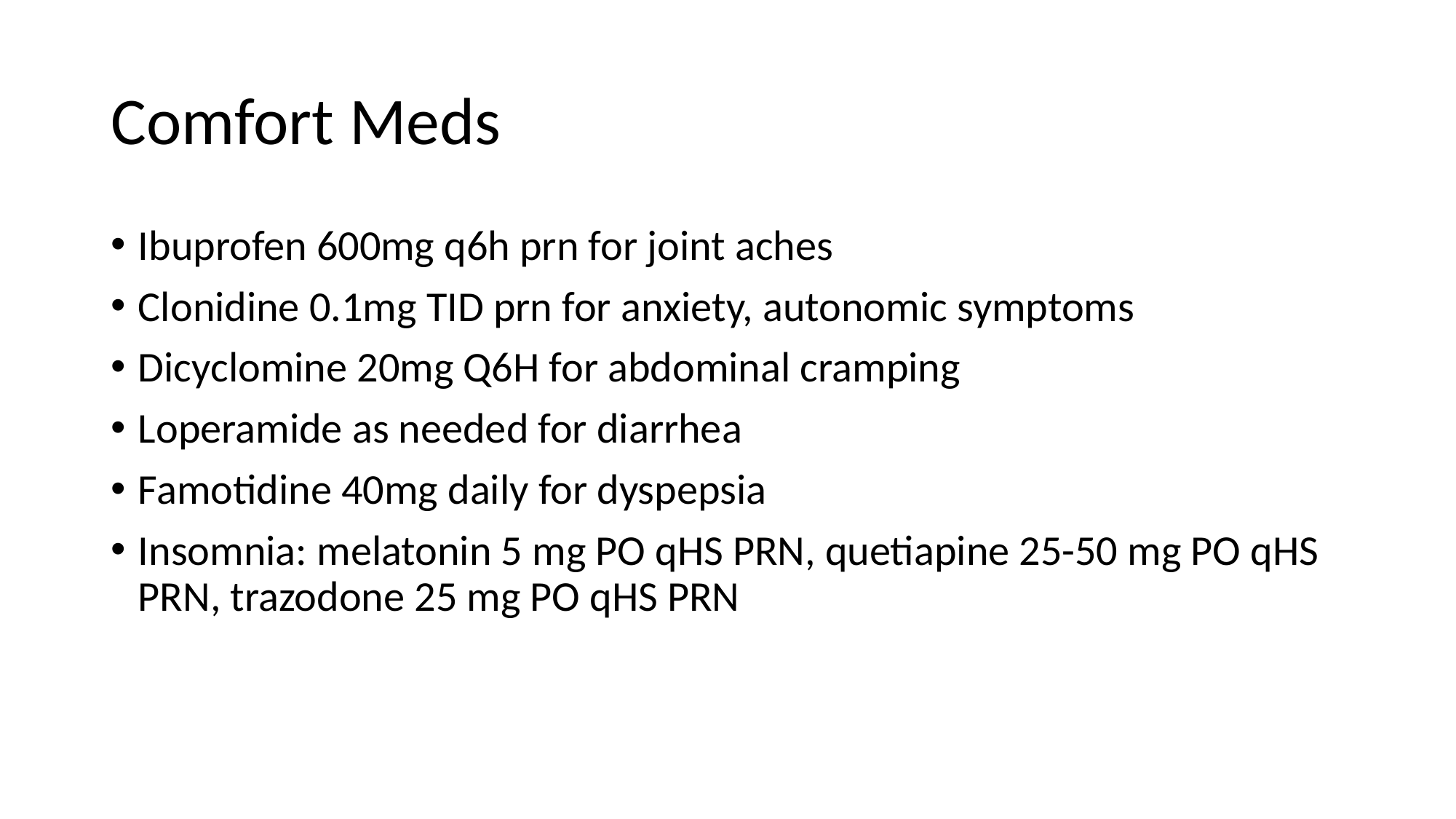

# Comfort Meds
Ibuprofen 600mg q6h prn for joint aches
Clonidine 0.1mg TID prn for anxiety, autonomic symptoms
Dicyclomine 20mg Q6H for abdominal cramping
Loperamide as needed for diarrhea
Famotidine 40mg daily for dyspepsia
Insomnia: melatonin 5 mg PO qHS PRN, quetiapine 25-50 mg PO qHS PRN, trazodone 25 mg PO qHS PRN